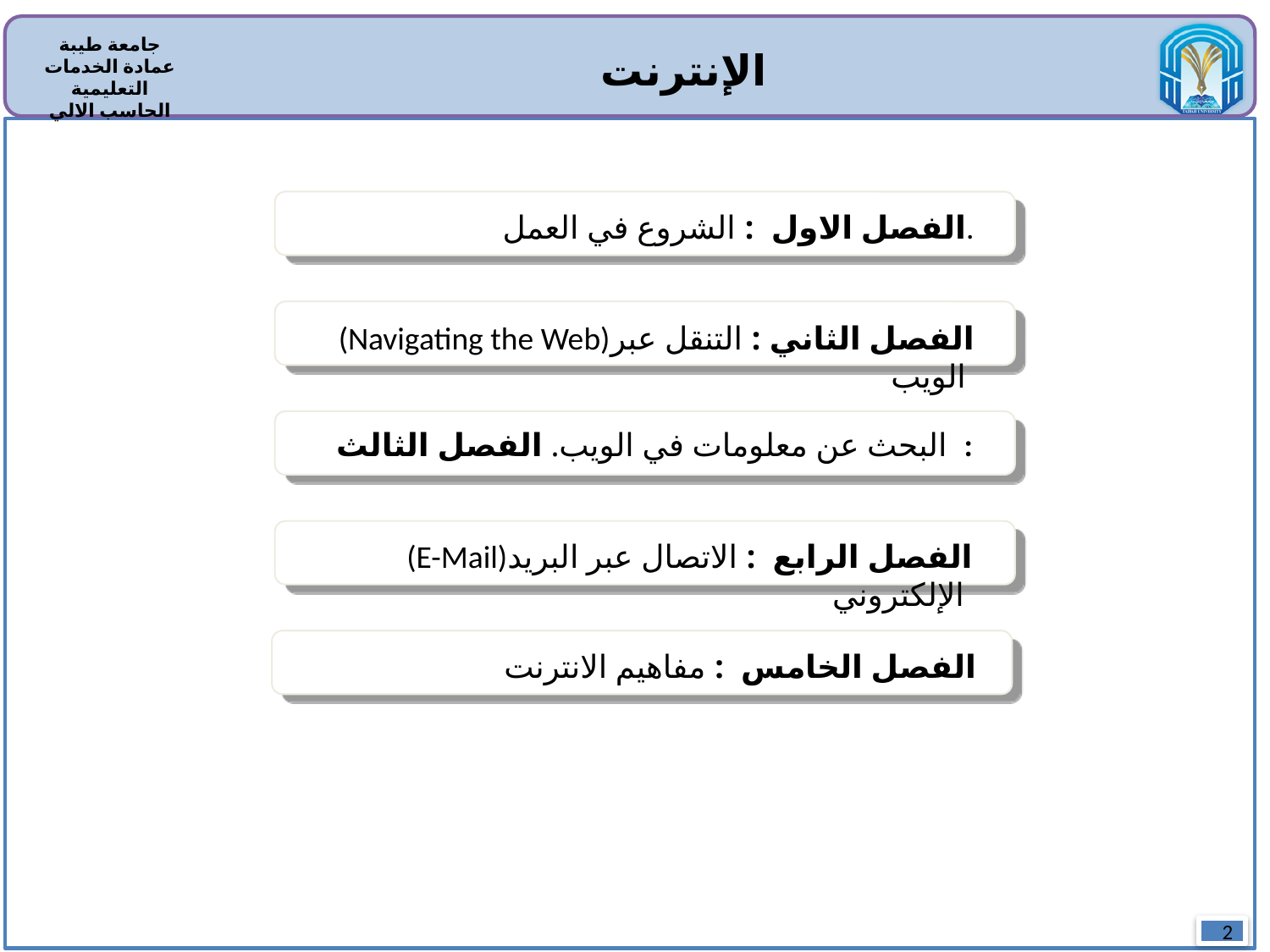

الإنترنت

الفصل الاول  : الشروع في العمل.

(Navigating the Web)الفصل الثاني : التنقل عبر الويب

البحث عن معلومات في الويب. الفصل الثالث  :

(E-Mail)الفصل الرابع  : الاتصال عبر البريد الإلكتروني

الفصل الخامس  : مفاهيم الانترنت